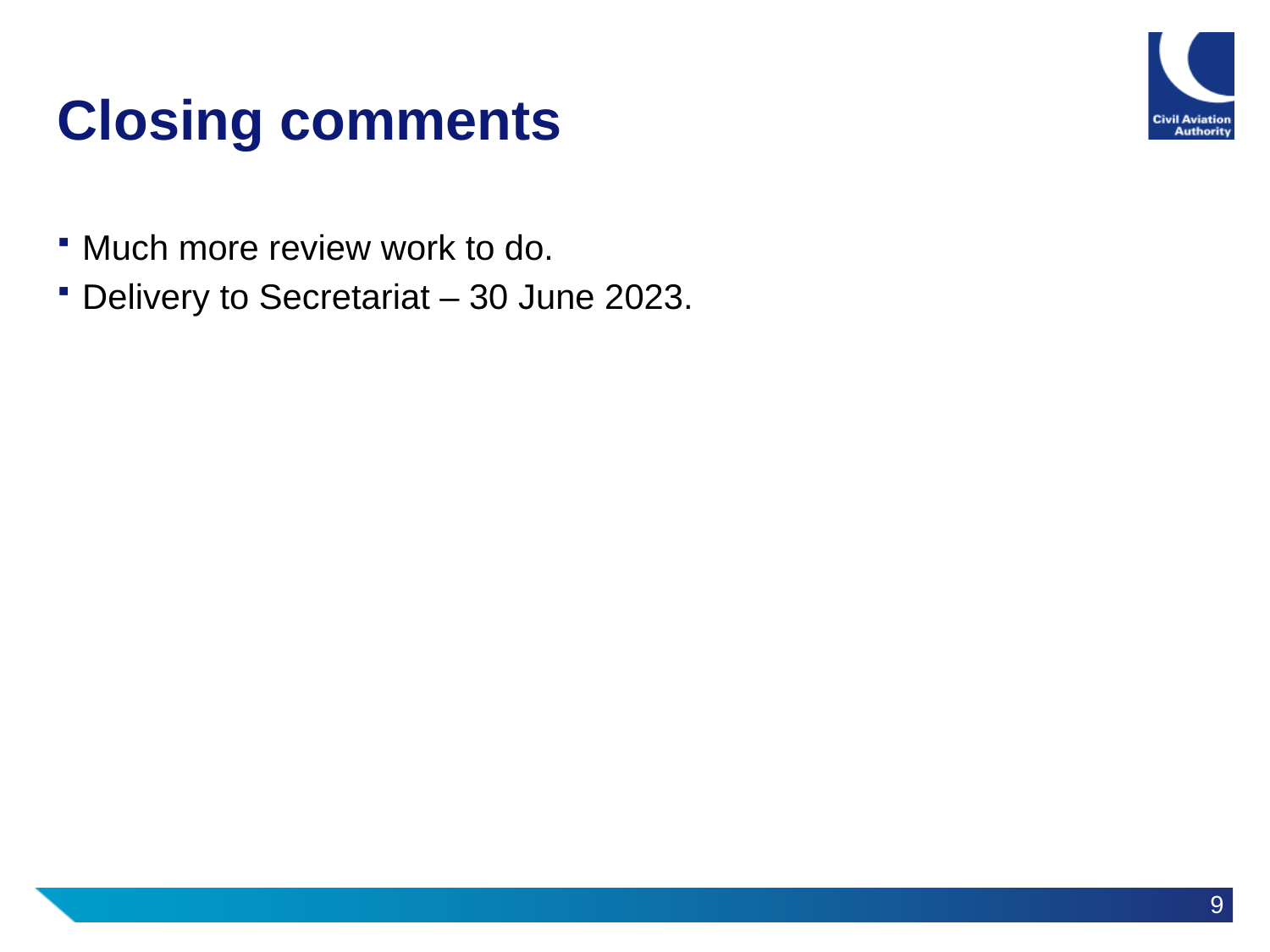

# Closing comments
Much more review work to do.
Delivery to Secretariat – 30 June 2023.